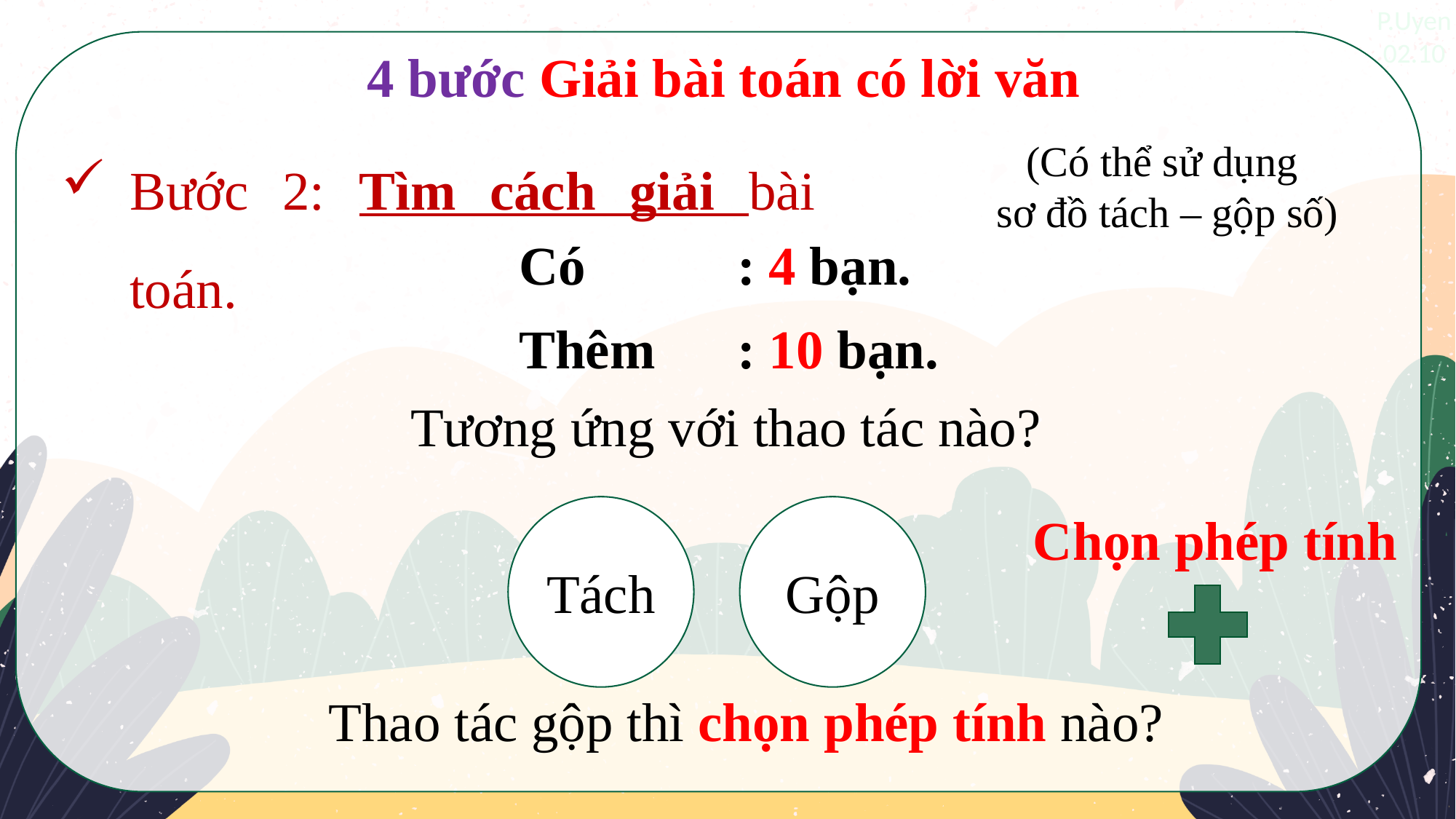

4 bước Giải bài toán có lời văn
Bước 2: Tìm cách giải bài toán.
(Có thể sử dụng
sơ đồ tách – gộp số)
Có		: 4 bạn.
Thêm	: 10 bạn.
Tương ứng với thao tác nào?
Tách
Gộp
Chọn phép tính

Thao tác gộp thì chọn phép tính nào?